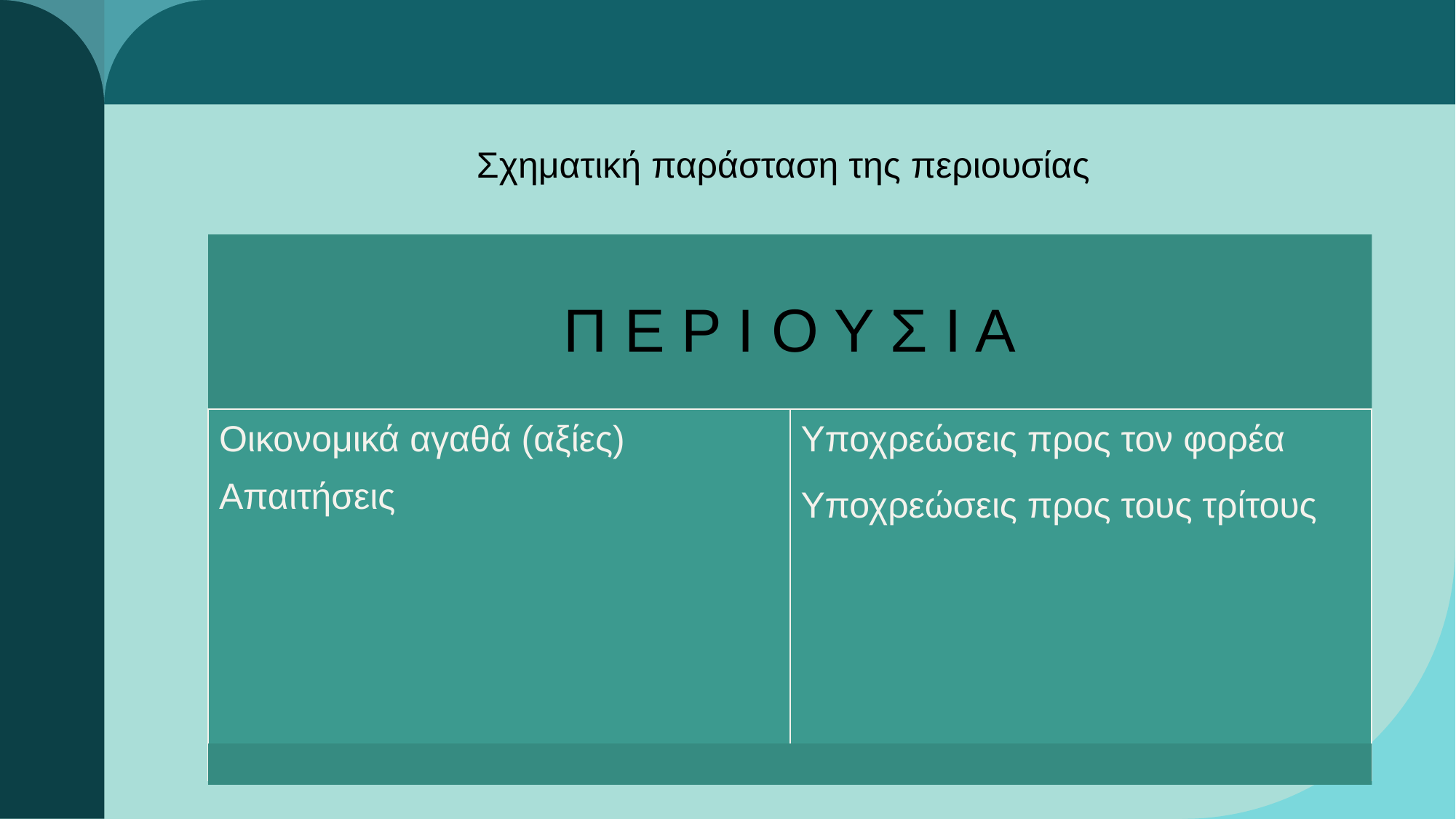

Σχηματική παράσταση της περιουσίας
Π Ε Ρ Ι Ο Υ Σ Ι Α
Οικονομικά αγαθά (αξίες)
Απαιτήσεις
Υποχρεώσεις προς τον φορέα
Υποχρεώσεις προς τους τρίτους